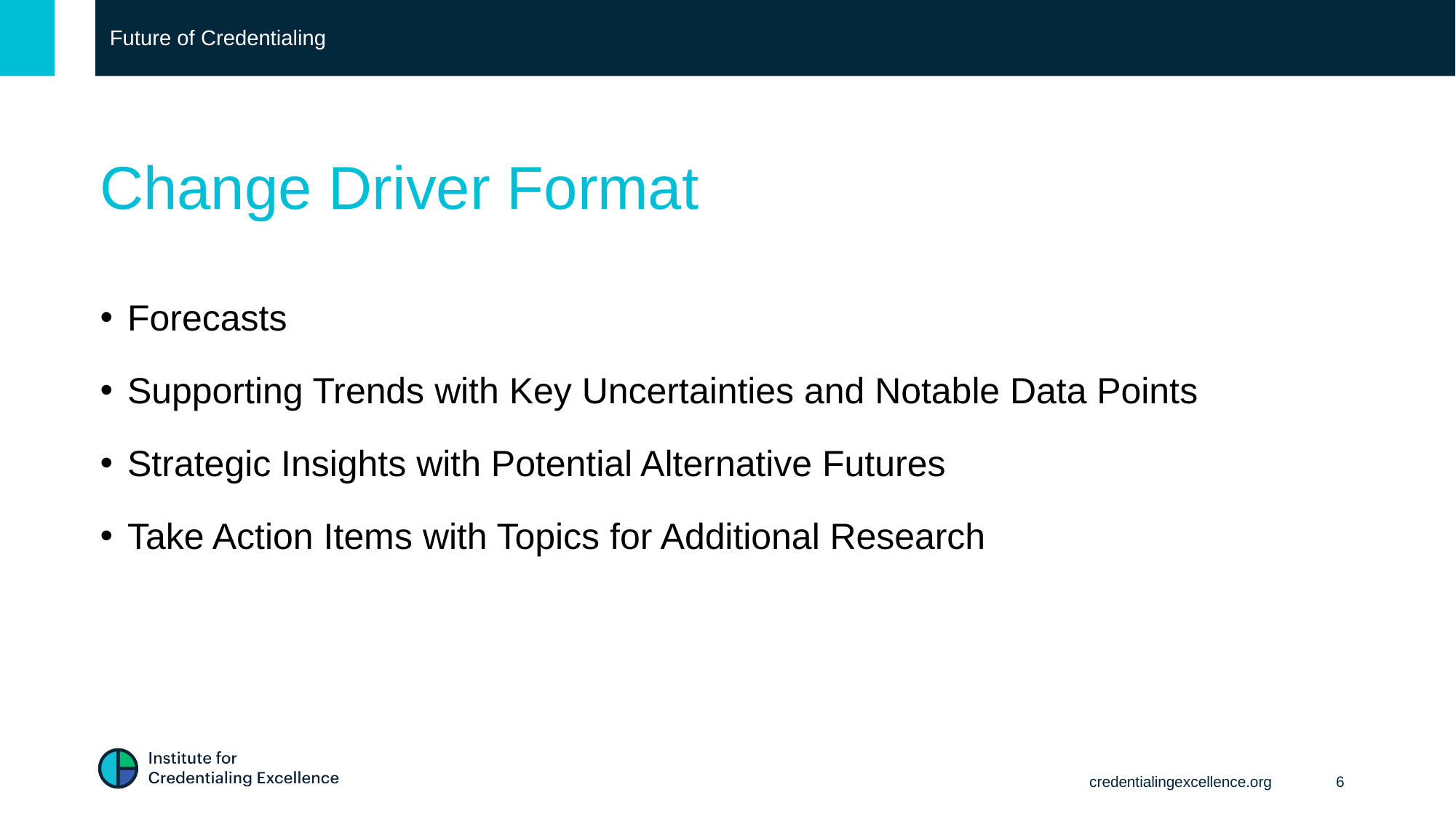

Future of Credentialing
# Change Driver Format
Forecasts
Supporting Trends with Key Uncertainties and Notable Data Points
Strategic Insights with Potential Alternative Futures
Take Action Items with Topics for Additional Research
credentialingexcellence.org
6